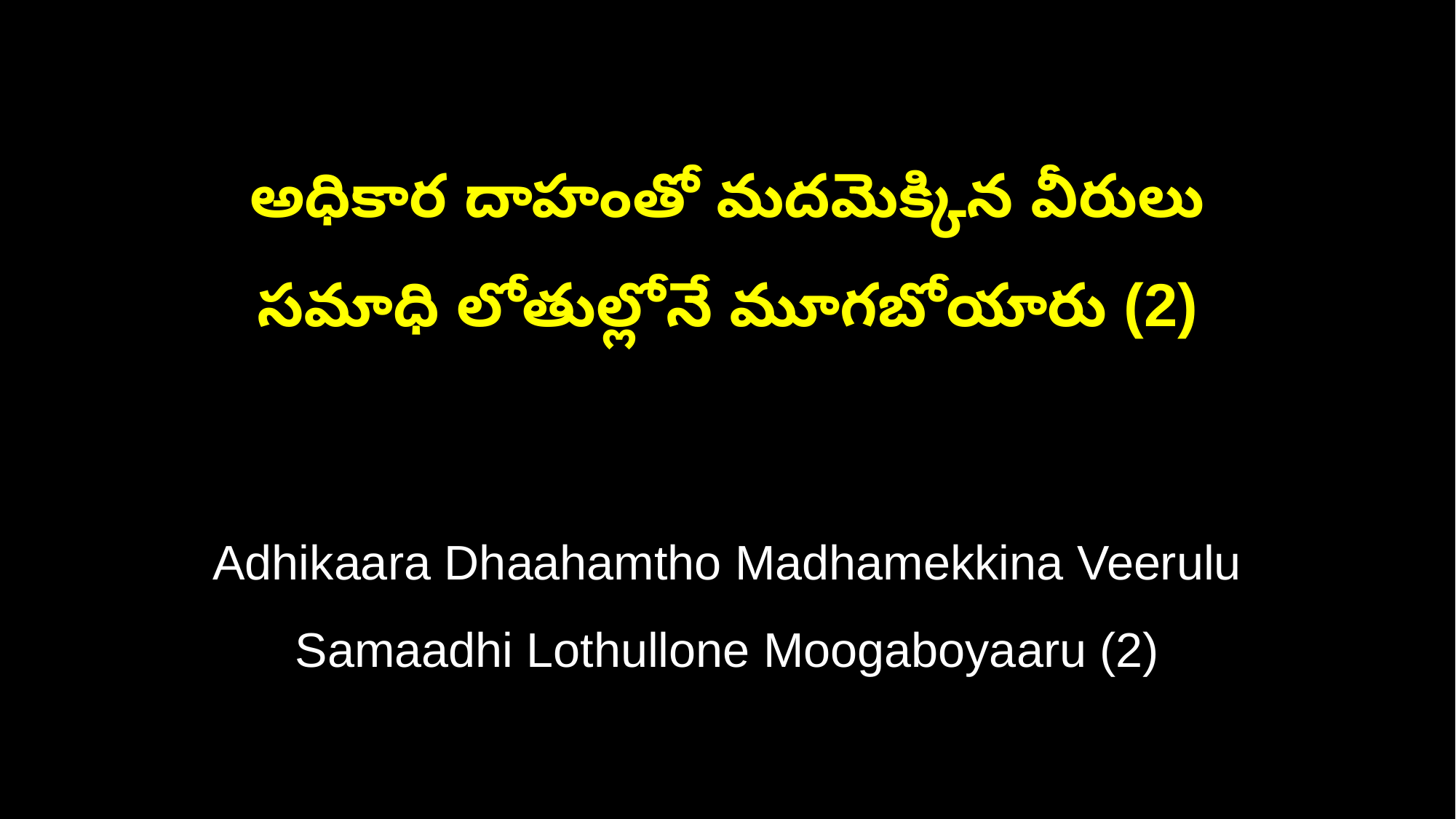

అధికార దాహంతో మదమెక్కిన వీరులు
సమాధి లోతుల్లోనే మూగబోయారు (2)
Adhikaara Dhaahamtho Madhamekkina Veerulu
Samaadhi Lothullone Moogaboyaaru (2)